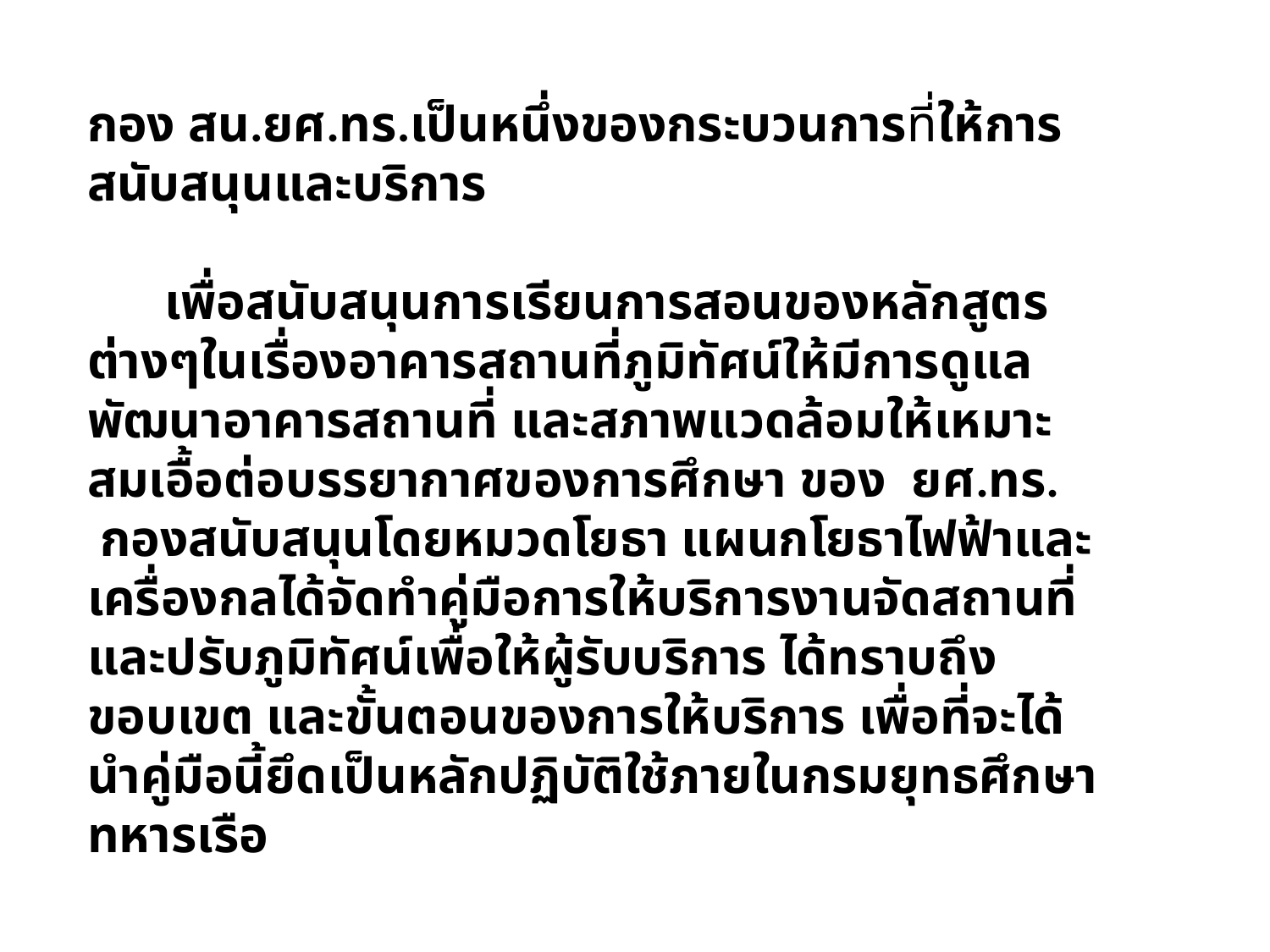

กอง สน.ยศ.ทร.เป็นหนึ่งของกระบวนการที่ให้การสนับสนุนและบริการ

      เพื่อสนับสนุนการเรียนการสอนของหลักสูตรต่างๆในเรื่องอาคารสถานที่ภูมิทัศน์ให้มีการดูแล พัฒนาอาคารสถานที่ และสภาพแวดล้อมให้เหมาะสมเอื้อต่อบรรยากาศของการศึกษา ของ  ยศ.ทร.
 กองสนับสนุนโดยหมวดโยธา แผนกโยธาไฟฟ้าและเครื่องกลได้จัดทำคู่มือการให้บริการงานจัดสถานที่และปรับภูมิทัศน์เพื่อให้ผู้รับบริการ ได้ทราบถึงขอบเขต และขั้นตอนของการให้บริการ เพื่อที่จะได้นำคู่มือนี้ยึดเป็นหลักปฏิบัติใช้ภายในกรมยุทธศึกษาทหารเรือ